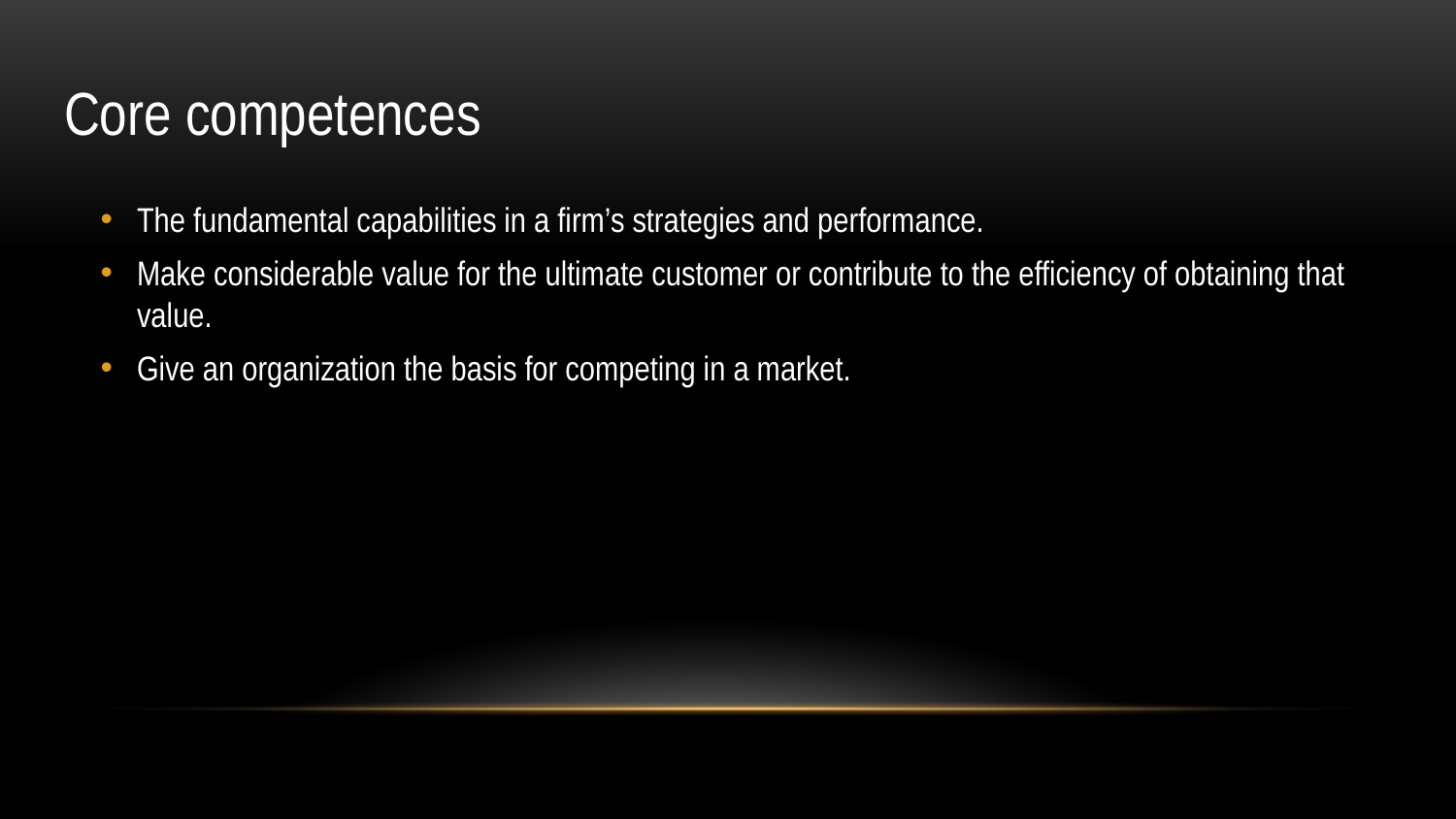

# Core competences
The fundamental capabilities in a firm’s strategies and performance.
Make considerable value for the ultimate customer or contribute to the efficiency of obtaining that value.
Give an organization the basis for competing in a market.